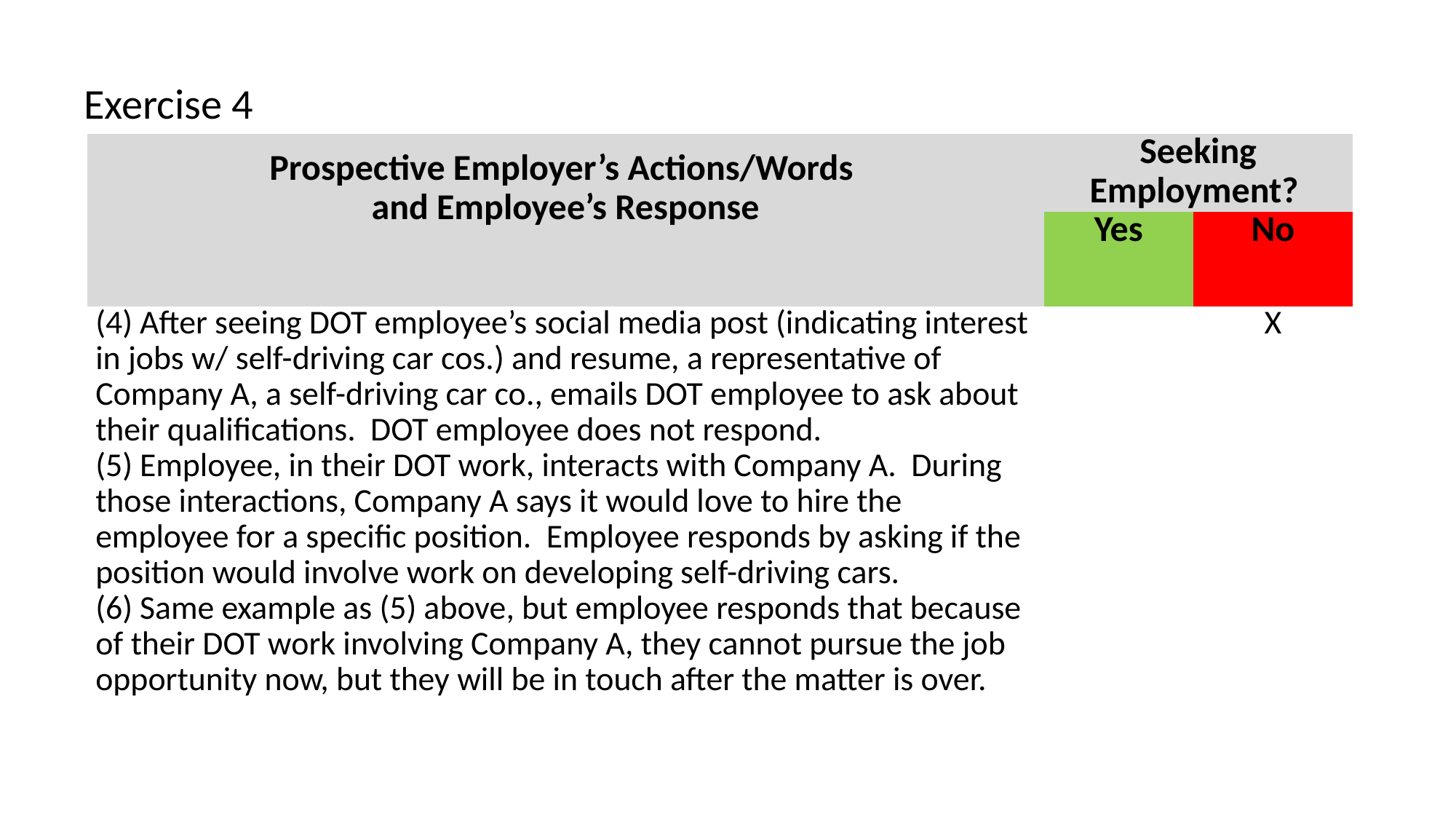

Exercise 4
| Prospective Employer’s Actions/Words and Employee’s Response | Seeking Employment? |  |
| --- | --- | --- |
|  | Yes | No |
| (4) After seeing DOT employee’s social media post (indicating interest in jobs w/ self-driving car cos.) and resume, a representative of Company A, a self-driving car co., emails DOT employee to ask about their qualifications. DOT employee does not respond. |  | X |
| (5) Employee, in their DOT work, interacts with Company A. During those interactions, Company A says it would love to hire the employee for a specific position. Employee responds by asking if the position would involve work on developing self-driving cars. |  |  |
| (6) Same example as (5) above, but employee responds that because of their DOT work involving Company A, they cannot pursue the job opportunity now, but they will be in touch after the matter is over. |  |  |